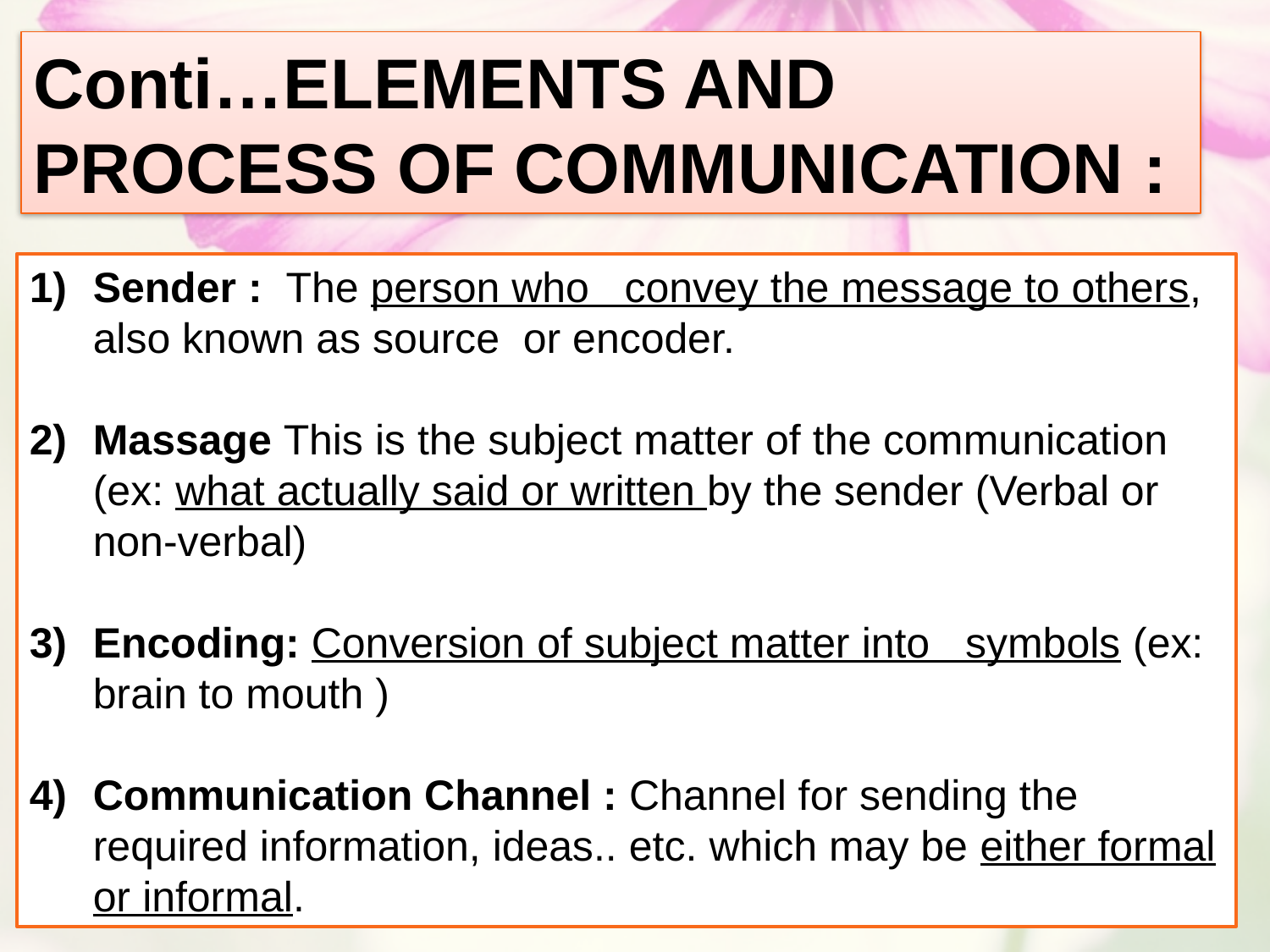

Conti…ELEMENTS AND PROCESS OF COMMUNICATION :
Sender :  The person who   convey the message to others,  also known as source  or encoder.

Massage This is the subject matter of the communication (ex: what actually said or written by the sender (Verbal or non-verbal)

Encoding: Conversion of subject matter into   symbols (ex: brain to mouth )

Communication Channel : Channel for sending the required information, ideas.. etc. which may be either formal or informal.